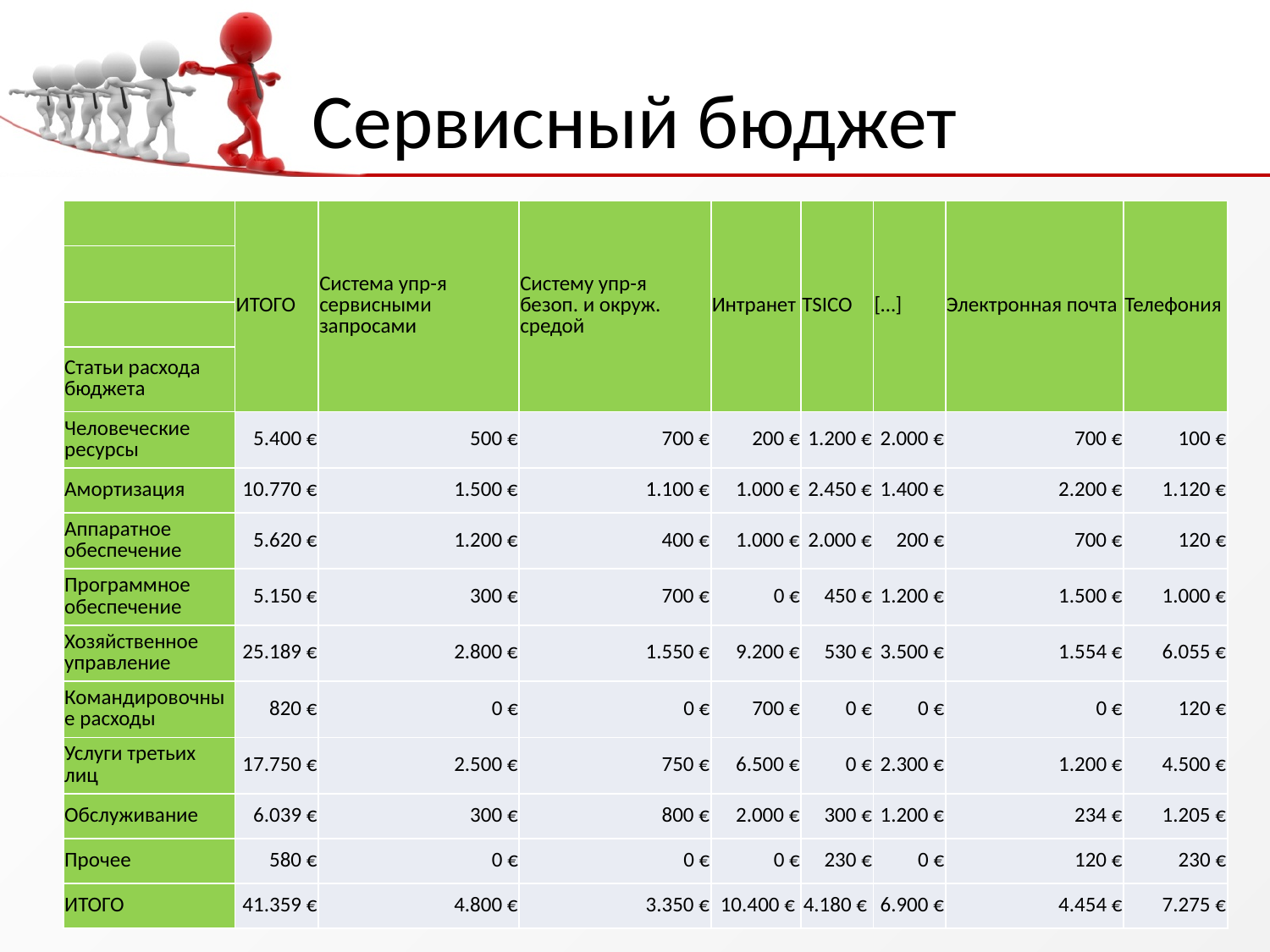

# Сервисный бюджет
|  | ИТОГО | Система упр-я сервисными запросами | Систему упр-я безоп. и окруж. средой | Интранет | TSICO | […] | Электронная почта | Телефония |
| --- | --- | --- | --- | --- | --- | --- | --- | --- |
|  |  |  |  |  |  |  |  |  |
|  |  |  |  |  |  |  |  |  |
| Статьи расхода бюджета |  |  |  |  |  |  |  |  |
| Человеческие ресурсы | 5.400 € | 500 € | 700 € | 200 € | 1.200 € | 2.000 € | 700 € | 100 € |
| Амортизация | 10.770 € | 1.500 € | 1.100 € | 1.000 € | 2.450 € | 1.400 € | 2.200 € | 1.120 € |
| Аппаратное обеспечение | 5.620 € | 1.200 € | 400 € | 1.000 € | 2.000 € | 200 € | 700 € | 120 € |
| Программное обеспечение | 5.150 € | 300 € | 700 € | 0 € | 450 € | 1.200 € | 1.500 € | 1.000 € |
| Хозяйственное управление | 25.189 € | 2.800 € | 1.550 € | 9.200 € | 530 € | 3.500 € | 1.554 € | 6.055 € |
| Командировочные расходы | 820 € | 0 € | 0 € | 700 € | 0 € | 0 € | 0 € | 120 € |
| Услуги третьих лиц | 17.750 € | 2.500 € | 750 € | 6.500 € | 0 € | 2.300 € | 1.200 € | 4.500 € |
| Обслуживание | 6.039 € | 300 € | 800 € | 2.000 € | 300 € | 1.200 € | 234 € | 1.205 € |
| Прочее | 580 € | 0 € | 0 € | 0 € | 230 € | 0 € | 120 € | 230 € |
| ИТОГО | 41.359 € | 4.800 € | 3.350 € | 10.400 € | 4.180 € | 6.900 € | 4.454 € | 7.275 € |